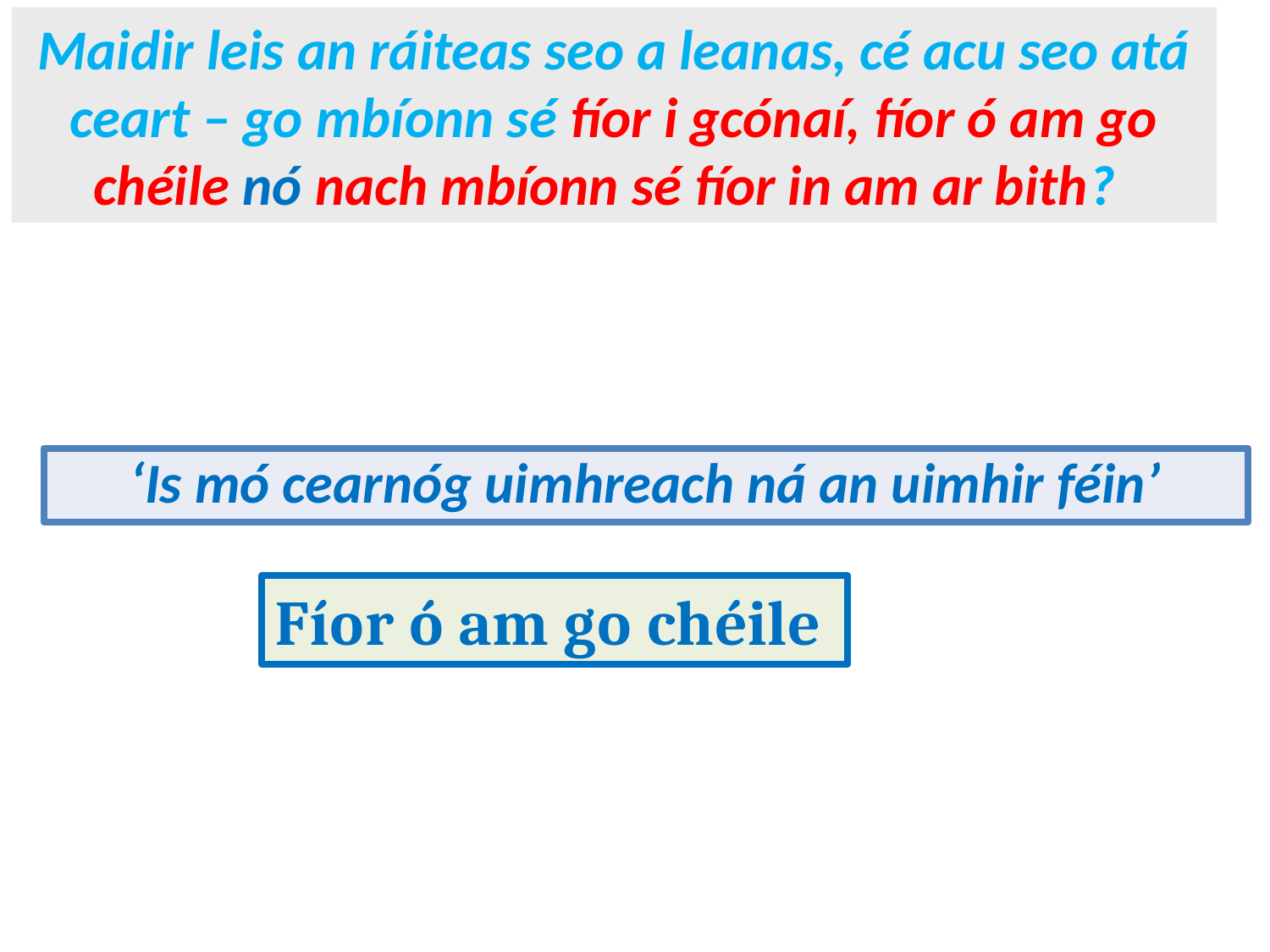

Maidir leis an ráiteas seo a leanas, cé acu seo atá ceart – go mbíonn sé fíor i gcónaí, fíor ó am go chéile nó nach mbíonn sé fíor in am ar bith?
‘Is mó cearnóg uimhreach ná an uimhir féin’
Fíor ó am go chéile